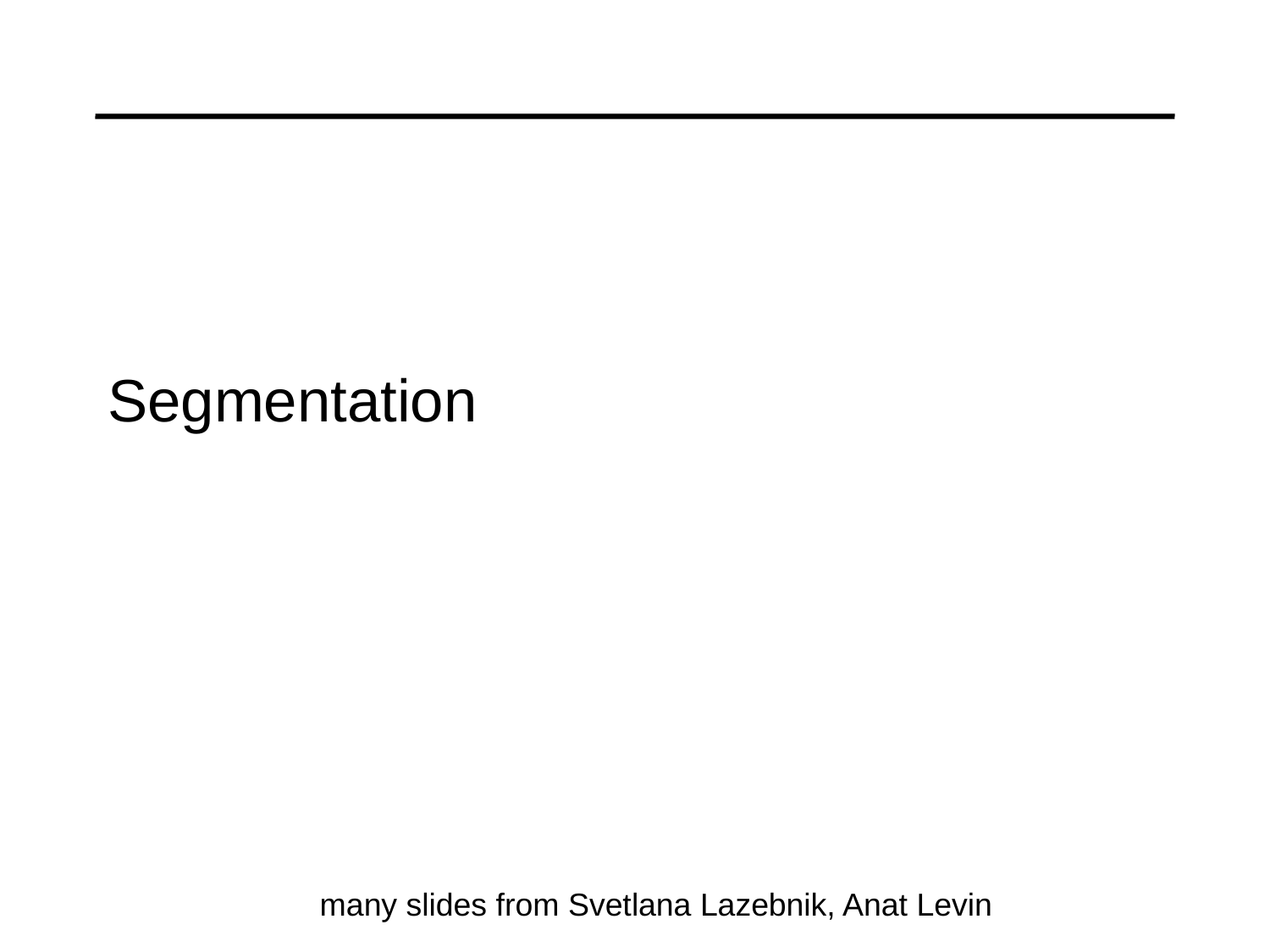

# Segmentation
many slides from Svetlana Lazebnik, Anat Levin